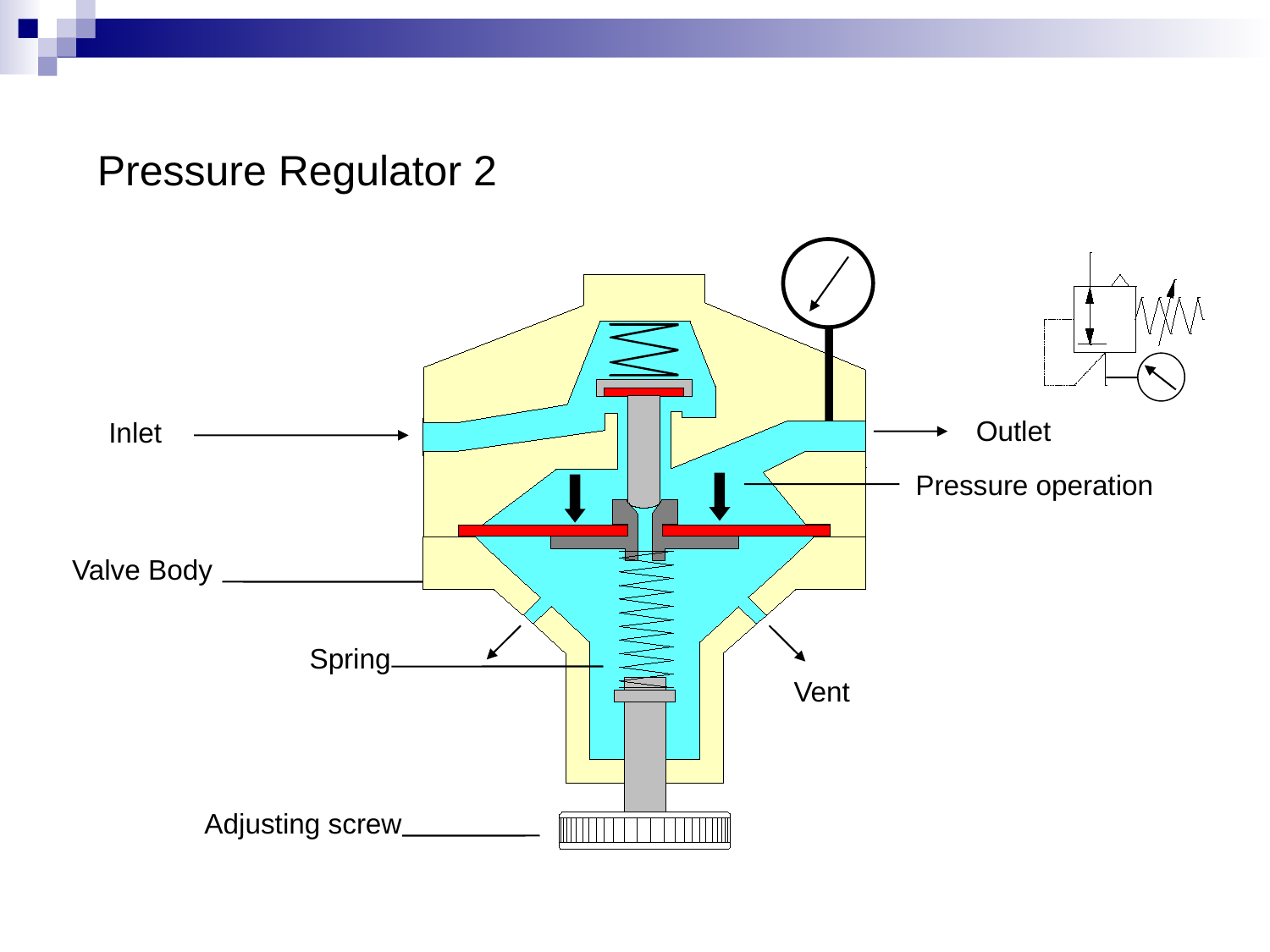

Pressure Regulator 2

Outlet
Inlet

Pressure operation

Valve Body

Spring

Vent

Adjusting screw